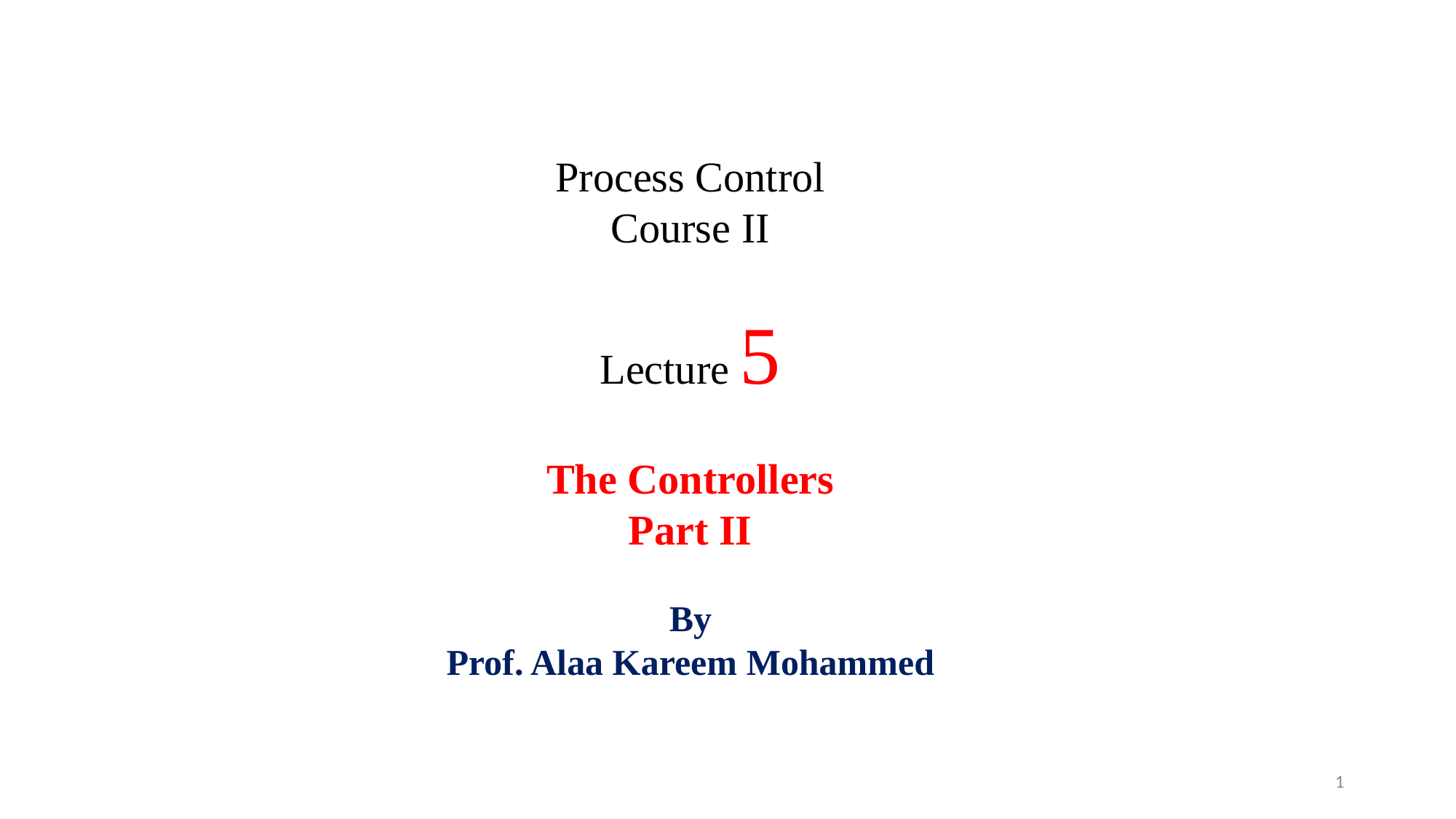

Process Control
Course II

Lecture 5

The Controllers
Part II

By
Prof. Alaa Kareem Mohammed
1